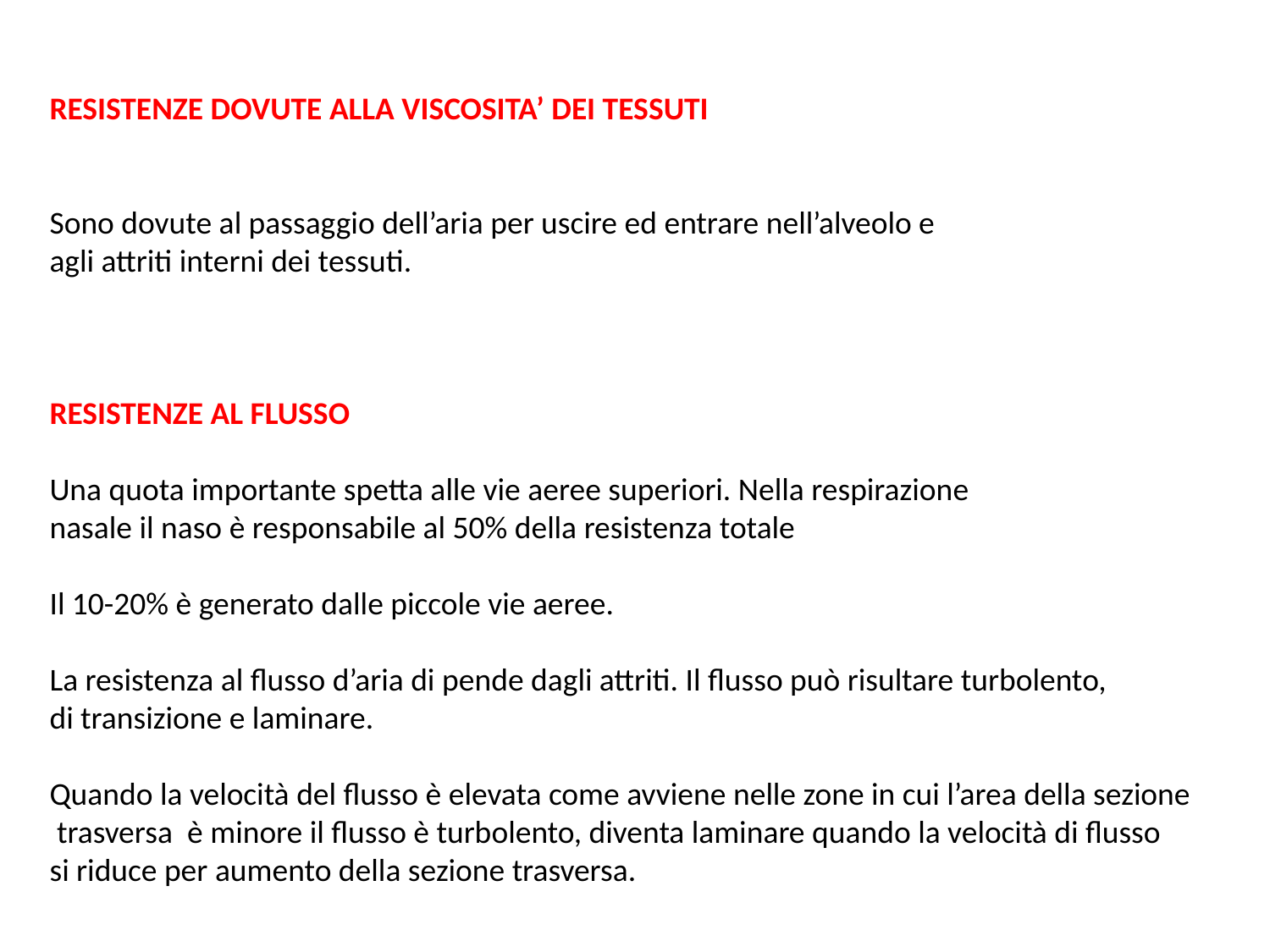

RESISTENZE DOVUTE ALLA VISCOSITA’ DEI TESSUTI

Sono dovute al passaggio dell’aria per uscire ed entrare nell’alveolo e
agli attriti interni dei tessuti.

RESISTENZE AL FLUSSO

Una quota importante spetta alle vie aeree superiori. Nella respirazione
nasale il naso è responsabile al 50% della resistenza totale

Il 10-20% è generato dalle piccole vie aeree.

La resistenza al flusso d’aria di pende dagli attriti. Il flusso può risultare turbolento,
di transizione e laminare.

Quando la velocità del flusso è elevata come avviene nelle zone in cui l’area della sezione
 trasversa  è minore il flusso è turbolento, diventa laminare quando la velocità di flusso
si riduce per aumento della sezione trasversa.